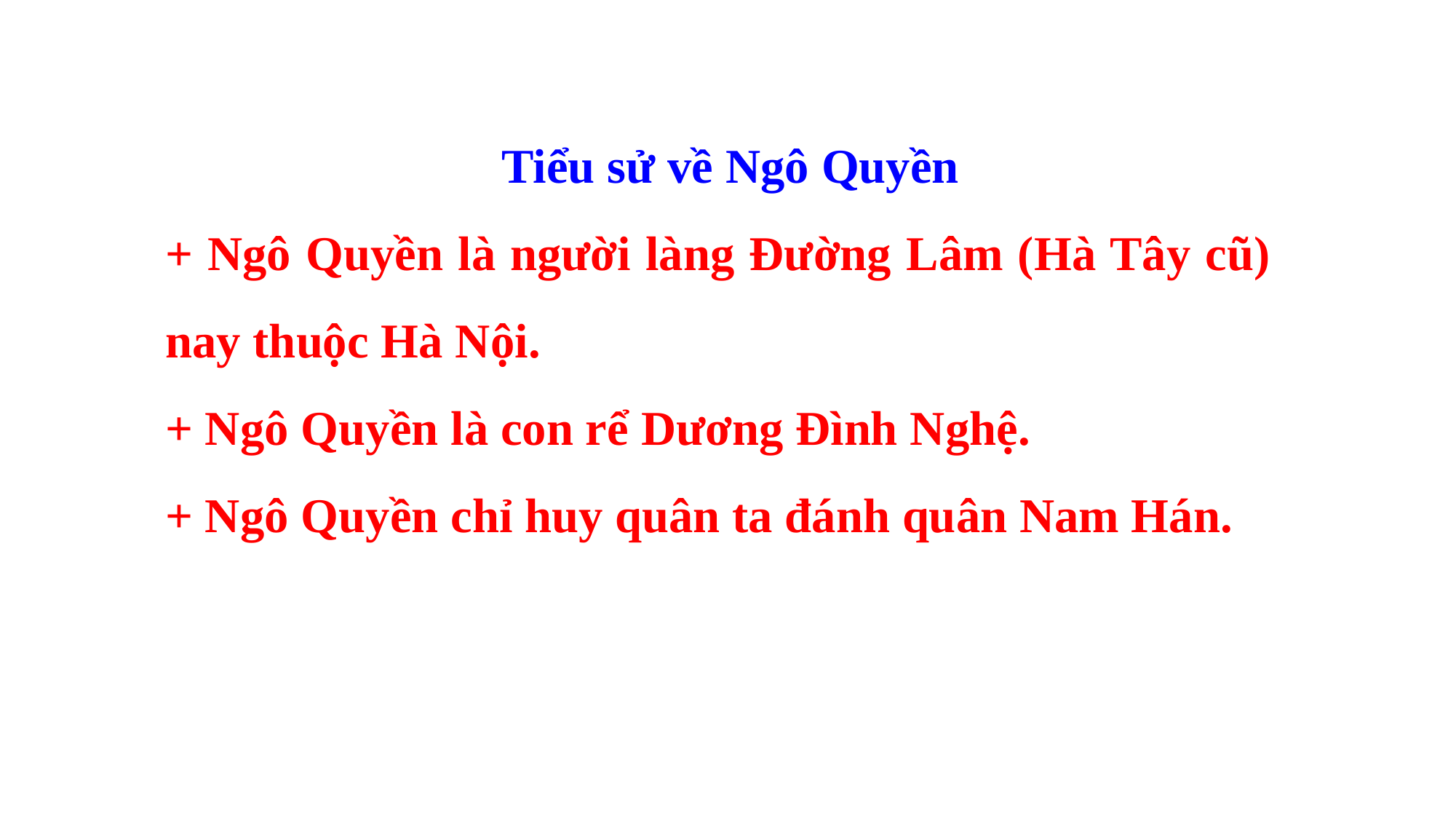

Tiểu sử về Ngô Quyền
+ Ngô Quyền là người làng Đường Lâm (Hà Tây cũ) nay thuộc Hà Nội.
+ Ngô Quyền là con rể Dương Đình Nghệ.
+ Ngô Quyền chỉ huy quân ta đánh quân Nam Hán.